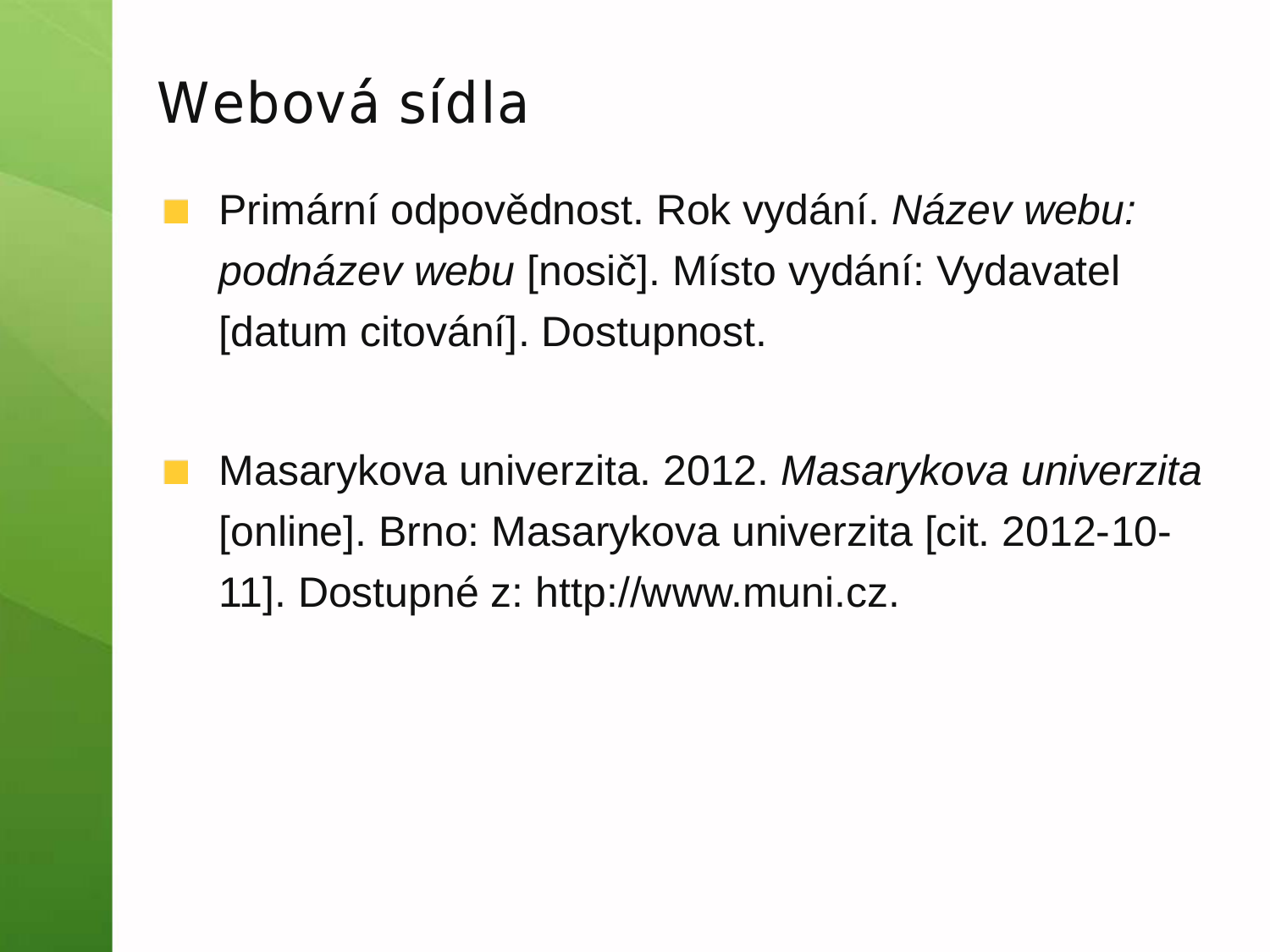

# Webová sídla
Primární odpovědnost. Rok vydání. Název webu: podnázev webu [nosič]. Místo vydání: Vydavatel [datum citování]. Dostupnost.

Masarykova univerzita. 2012. Masarykova univerzita [online]. Brno: Masarykova univerzita [cit. 2012-10-11]. Dostupné z: http://www.muni.cz.